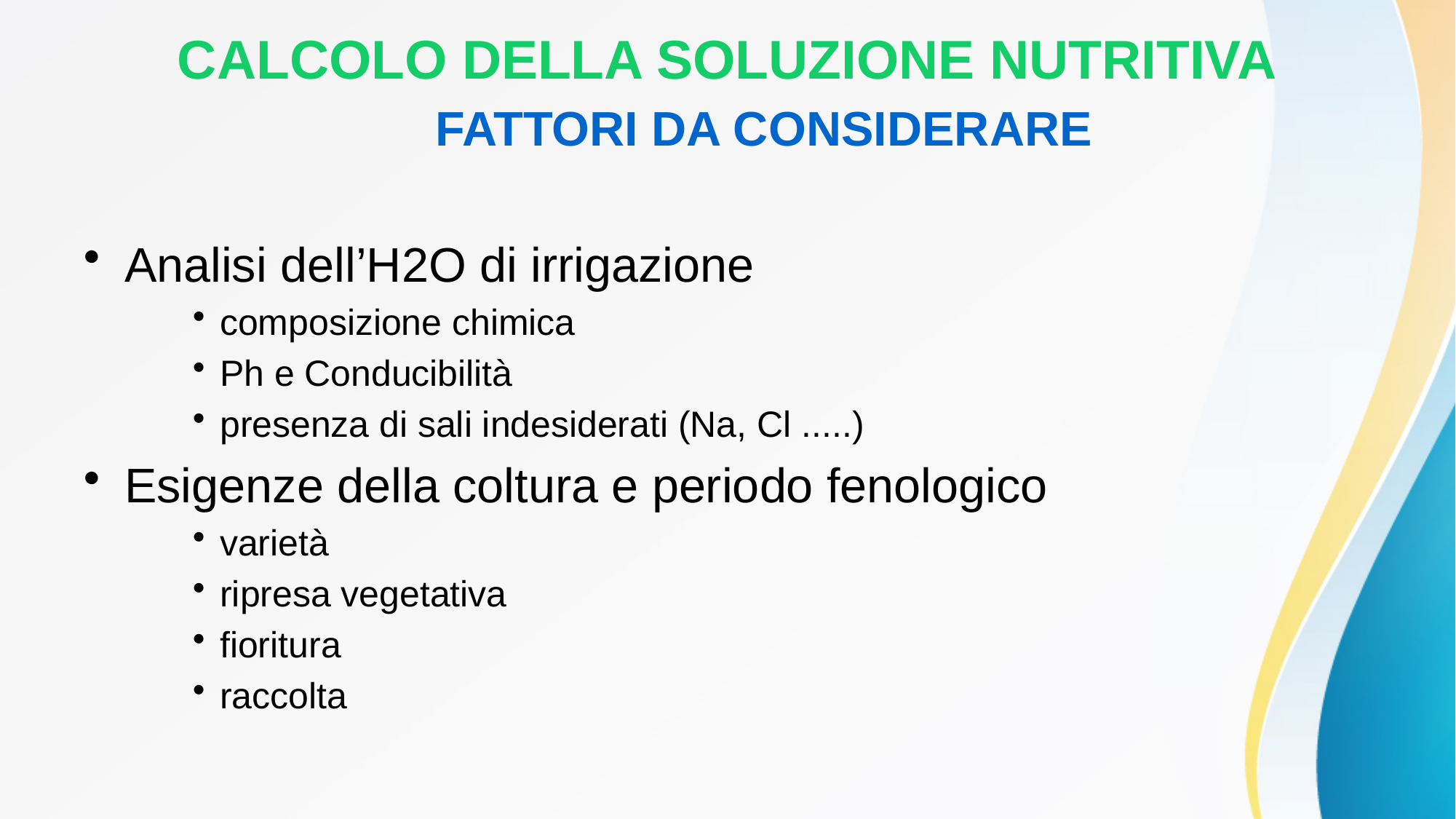

# CALCOLO DELLA SOLUZIONE NUTRITIVA
FATTORI DA CONSIDERARE

Analisi dell’H2O di irrigazione
composizione chimica
Ph e Conducibilità
presenza di sali indesiderati (Na, Cl .....)
Esigenze della coltura e periodo fenologico
varietà
ripresa vegetativa
fioritura
raccolta